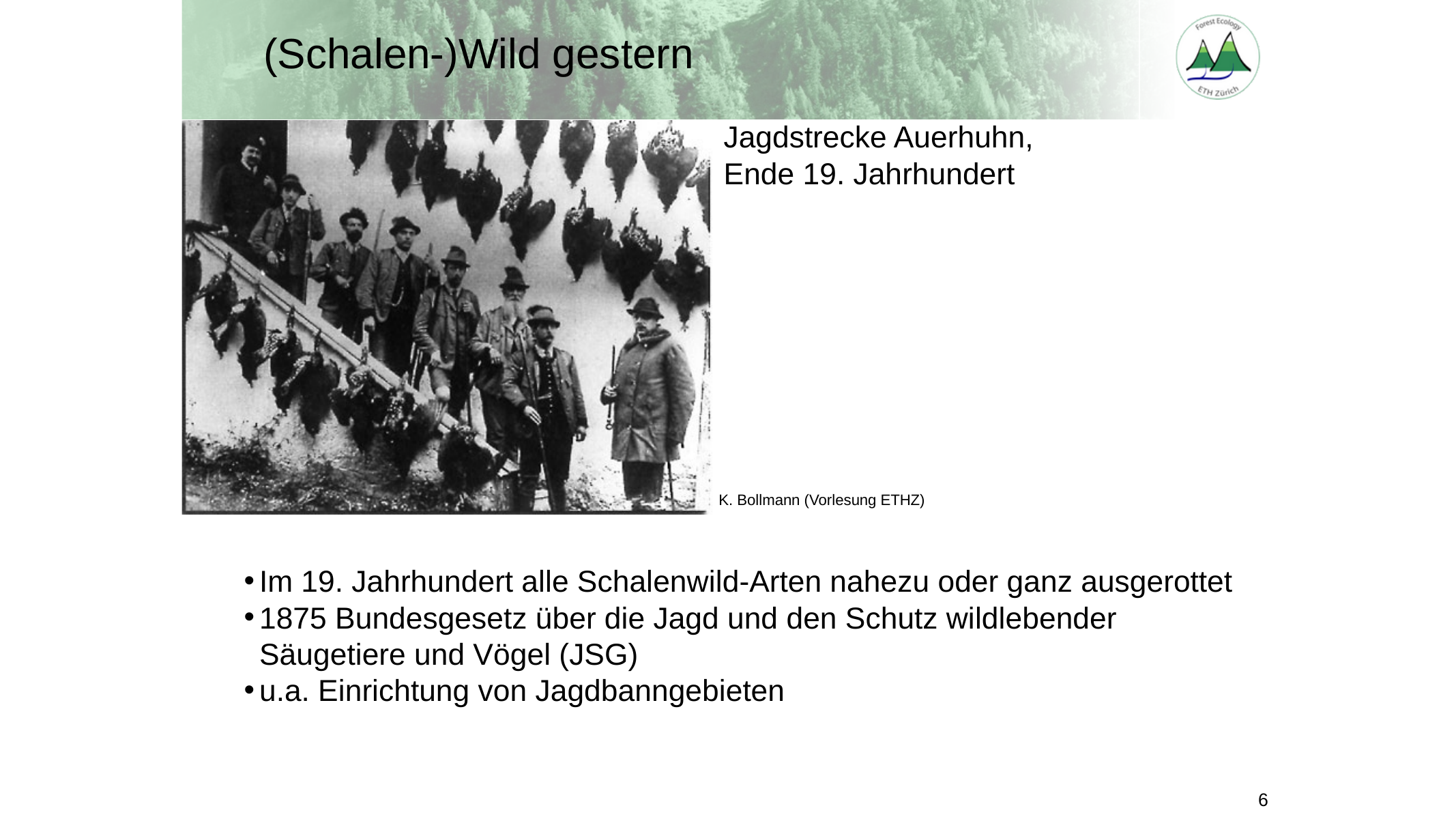

(Schalen-)Wild gestern
Jagdstrecke Auerhuhn,
Ende 19. Jahrhundert

K. Bollmann (Vorlesung ETHZ)
Im 19. Jahrhundert alle Schalenwild-Arten nahezu oder ganz ausgerottet
1875 Bundesgesetz über die Jagd und den Schutz wildlebender Säugetiere und Vögel (JSG)
u.a. Einrichtung von Jagdbanngebieten
6